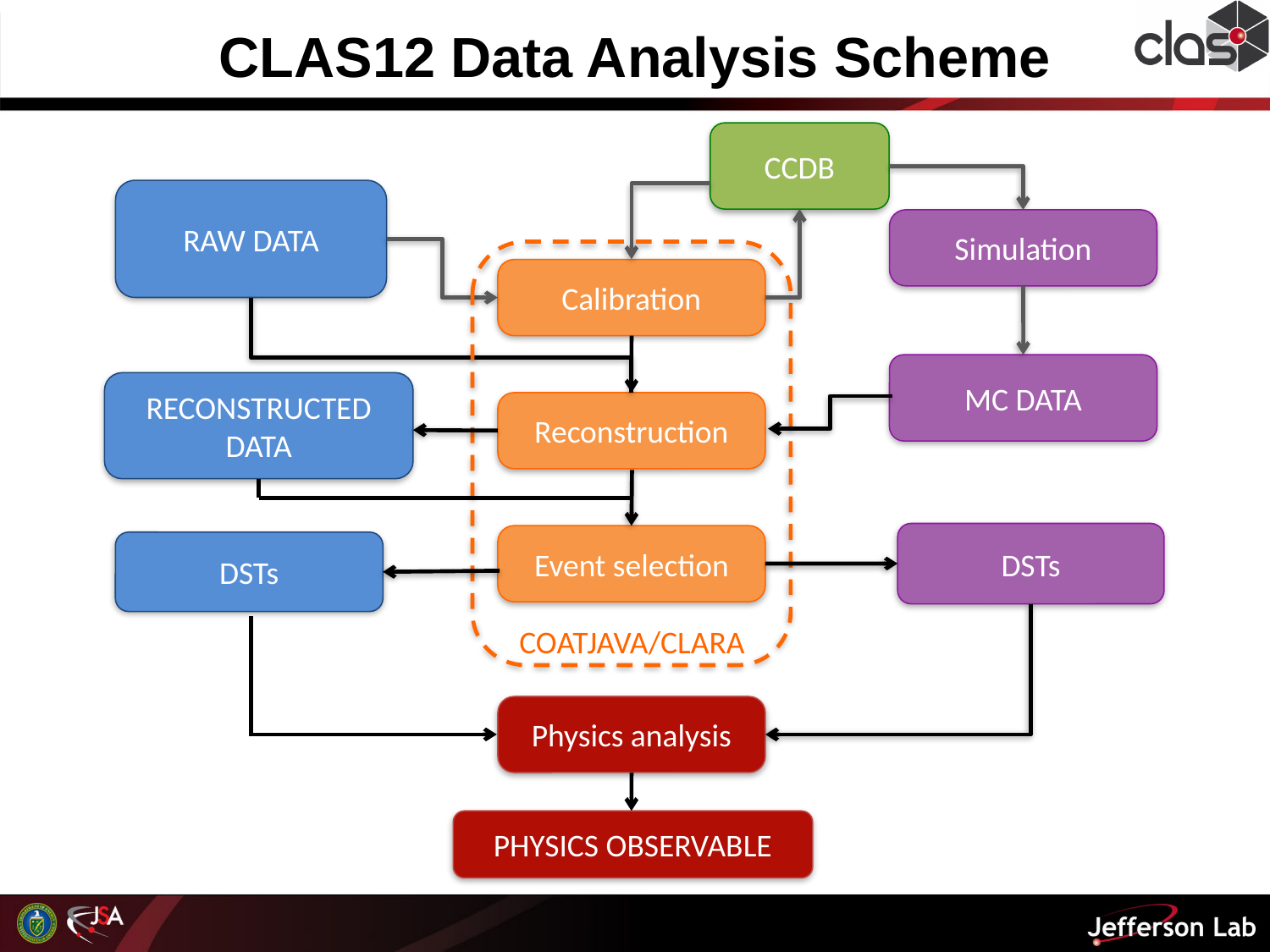

CLAS12 Data Analysis Scheme
CCDB

RAW DATA

Simulation

Calibration

MC DATA
RECONSTRUCTED DATA
Reconstruction

DSTs
Event selection
DSTs

COATJAVA/CLARA
Physics analysis
PHYSICS OBSERVABLE